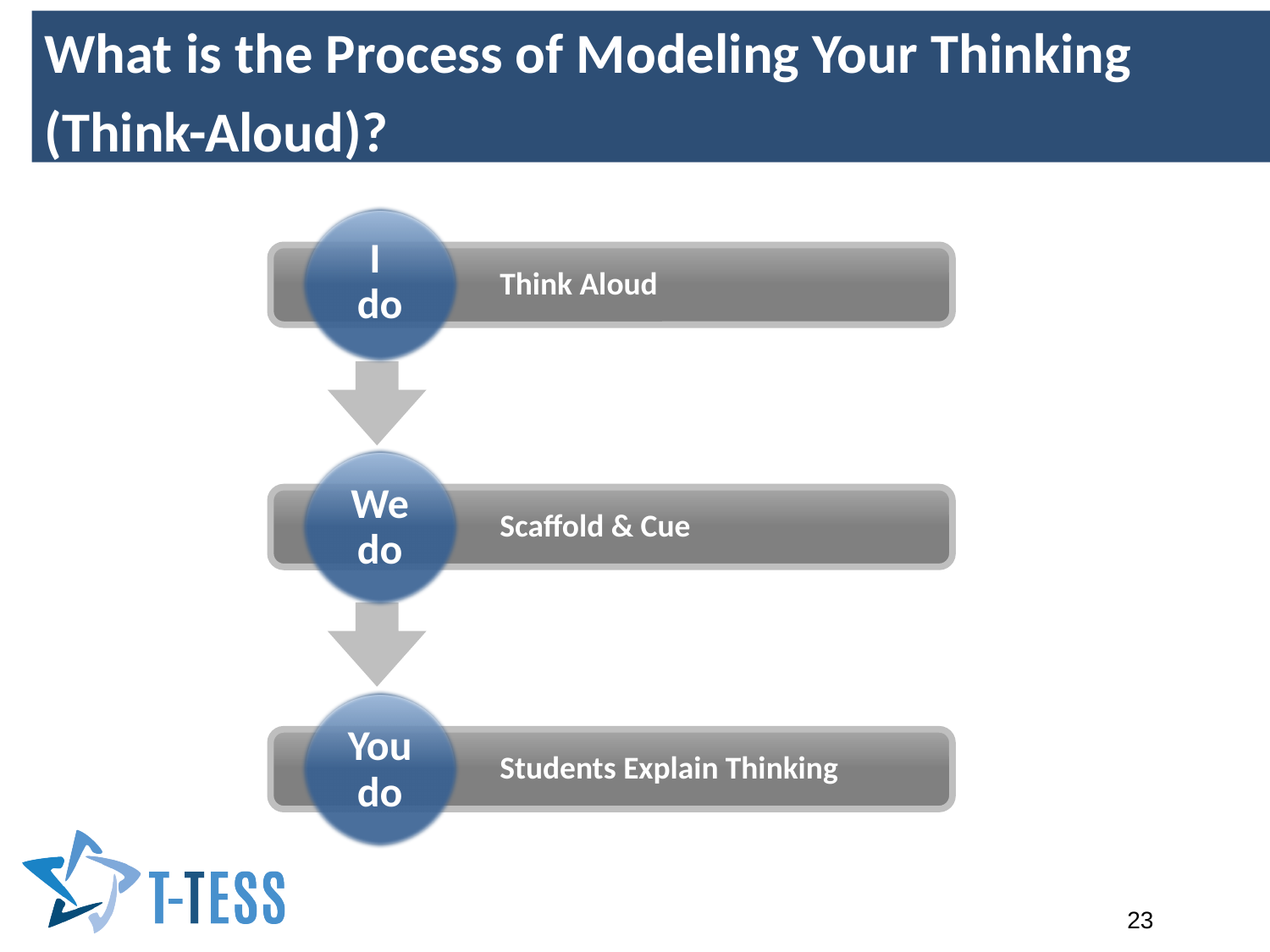

What is the Process of Modeling Your Thinking
(Think-Aloud)?
I
do

Think Aloud

We do

Scaffold & Cue

You do

Students Explain Thinking